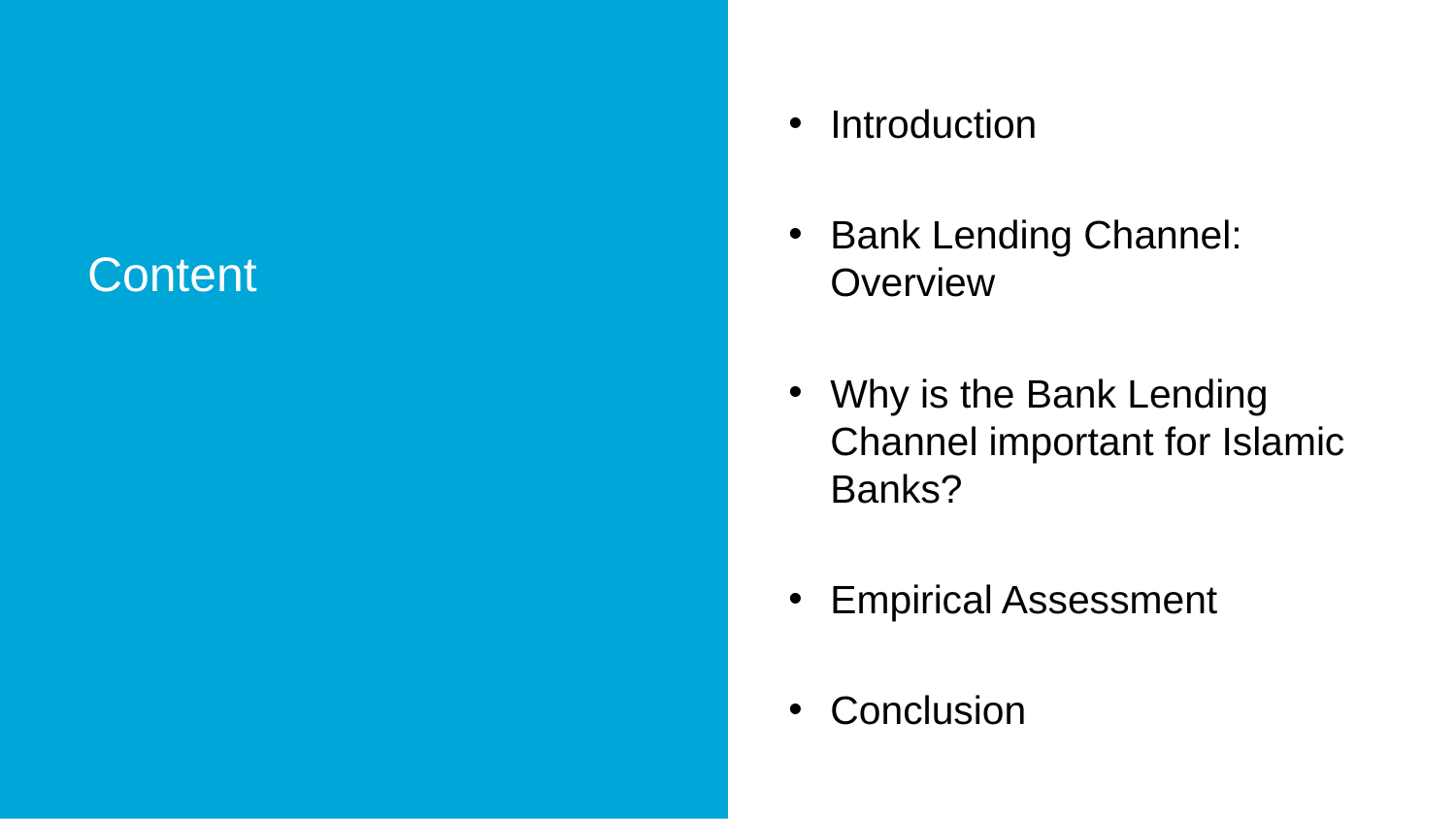

Introduction

Bank Lending Channel: Overview

Why is the Bank Lending Channel important for Islamic Banks?

Empirical Assessment

Conclusion
# Content
2